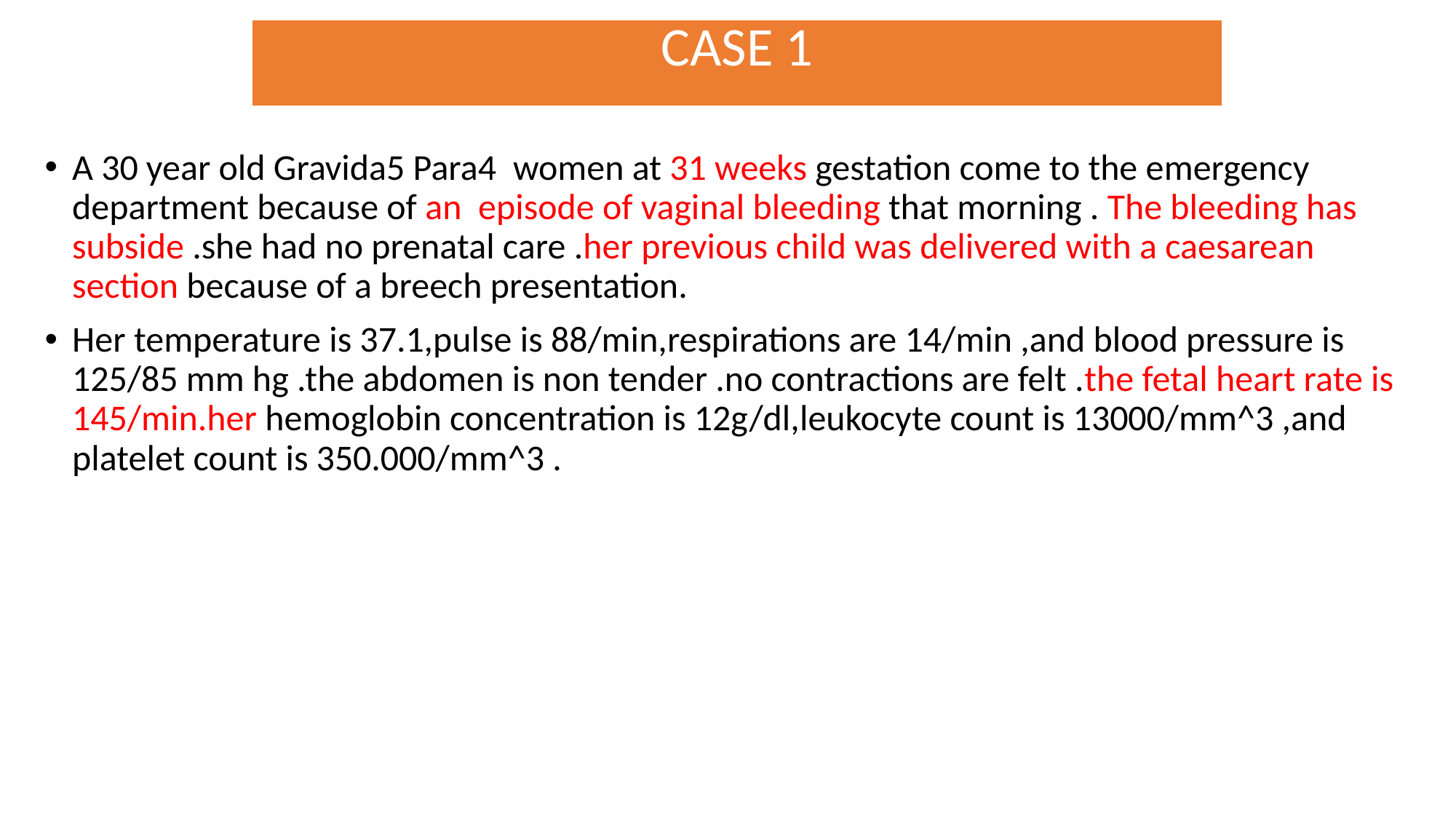

| CASE 1 |
| --- |
A 30 year old Gravida5 Para4  women at 31 weeks gestation come to the emergency department because of an  episode of vaginal bleeding that morning . The bleeding has subside .she had no prenatal care .her previous child was delivered with a caesarean section because of a breech presentation.
Her temperature is 37.1,pulse is 88/min,respirations are 14/min ,and blood pressure is 125/85 mm hg .the abdomen is non tender .no contractions are felt .the fetal heart rate is 145/min.her hemoglobin concentration is 12g/dl,leukocyte count is 13000/mm^3 ,and platelet count is 350.000/mm^3 .